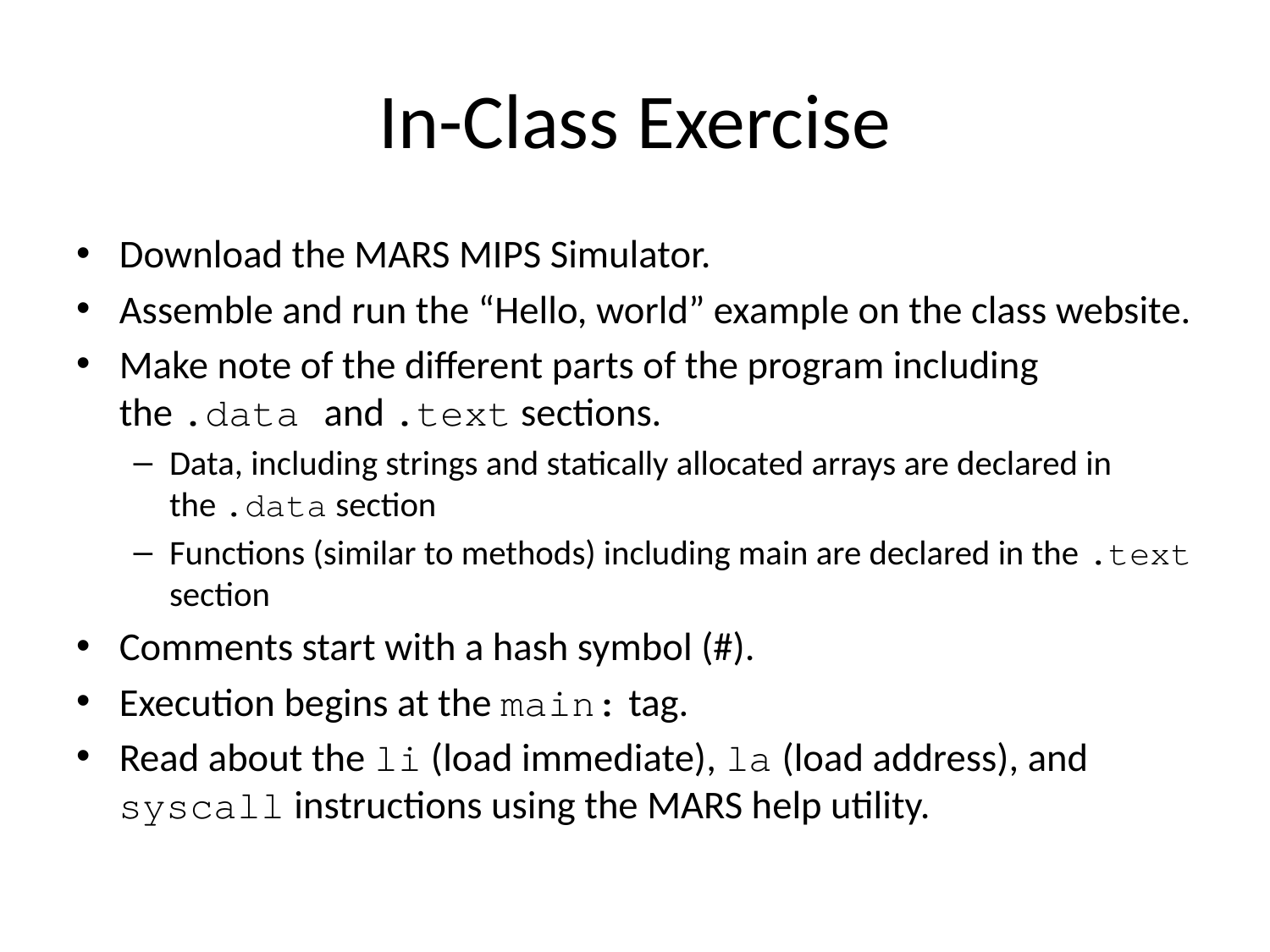

# In-Class Exercise
Download the MARS MIPS Simulator.
Assemble and run the “Hello, world” example on the class website.
Make note of the different parts of the program including the .data and .text sections.
Data, including strings and statically allocated arrays are declared in the .data section
Functions (similar to methods) including main are declared in the .text section
Comments start with a hash symbol (#).
Execution begins at the main: tag.
Read about the li (load immediate), la (load address), and syscall instructions using the MARS help utility.